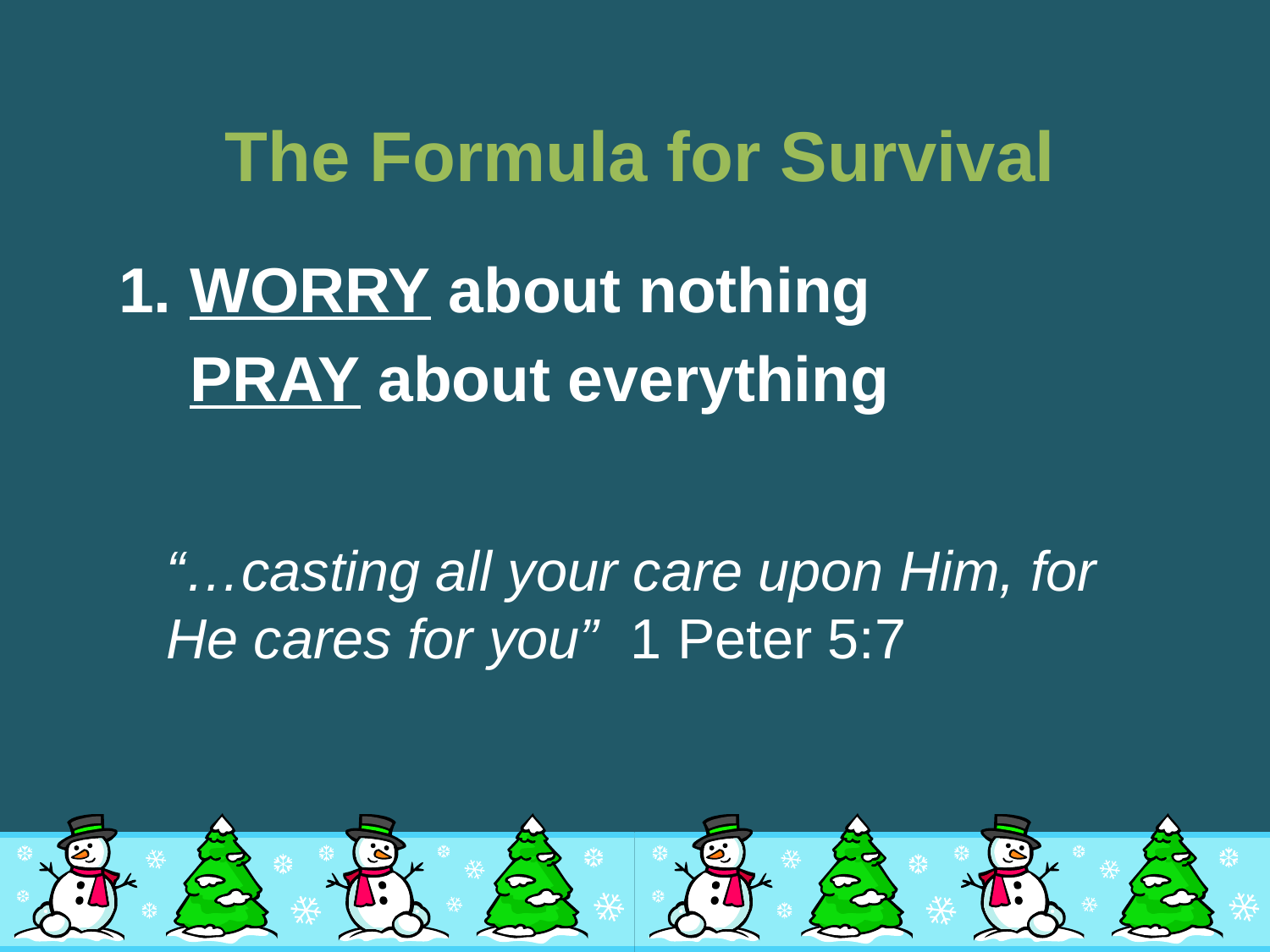

# The Formula for Survival
WORRY about nothing
	PRAY about everything

	“…casting all your care upon Him, for He cares for you”  1 Peter 5:7